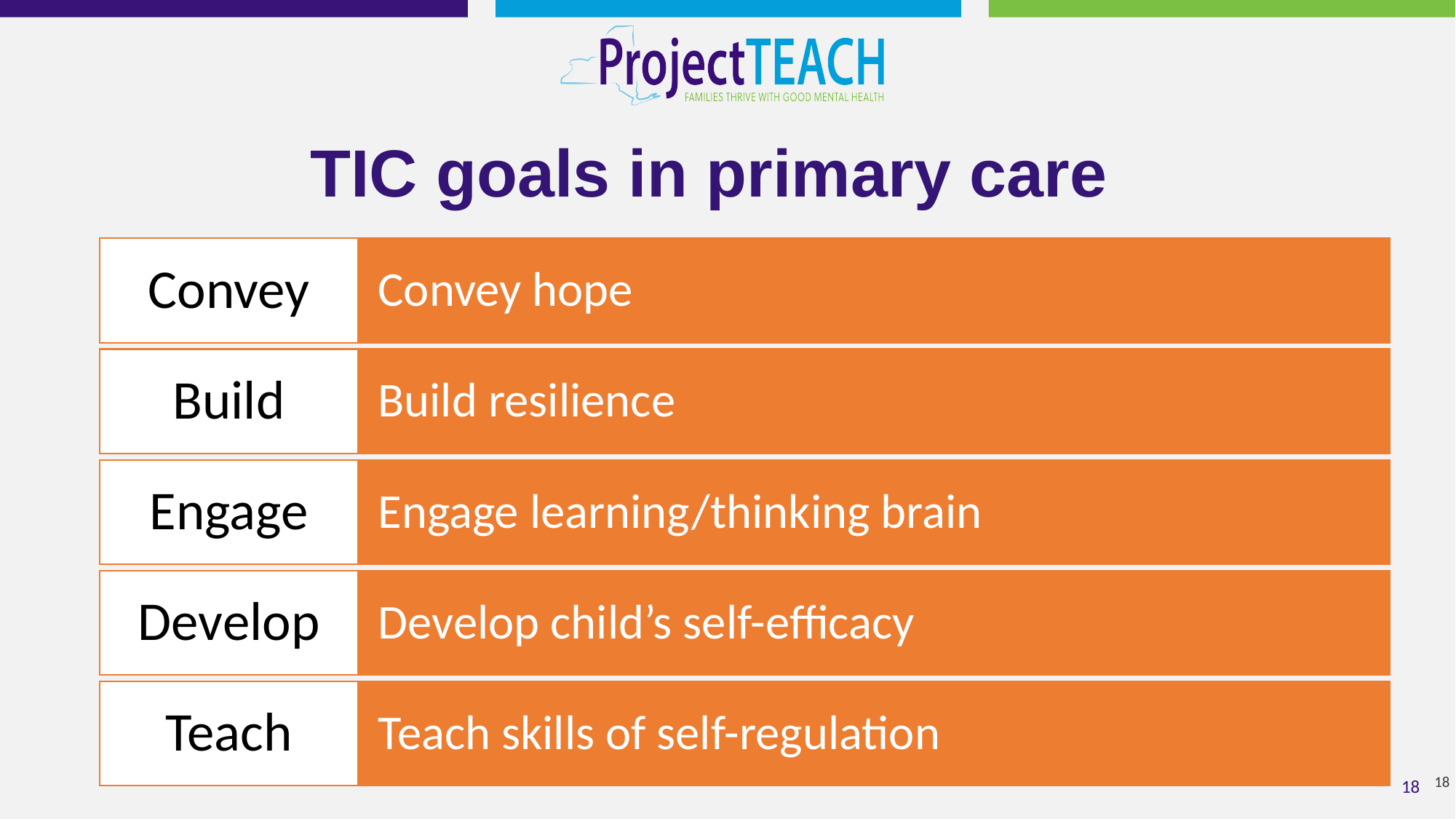

# TIC goals in primary care
Convey hope
Convey
Build resilience
Build
Engage learning/thinking brain
Engage
Develop child’s self-efficacy
Develop
Teach skills of self-regulation
Teach
18